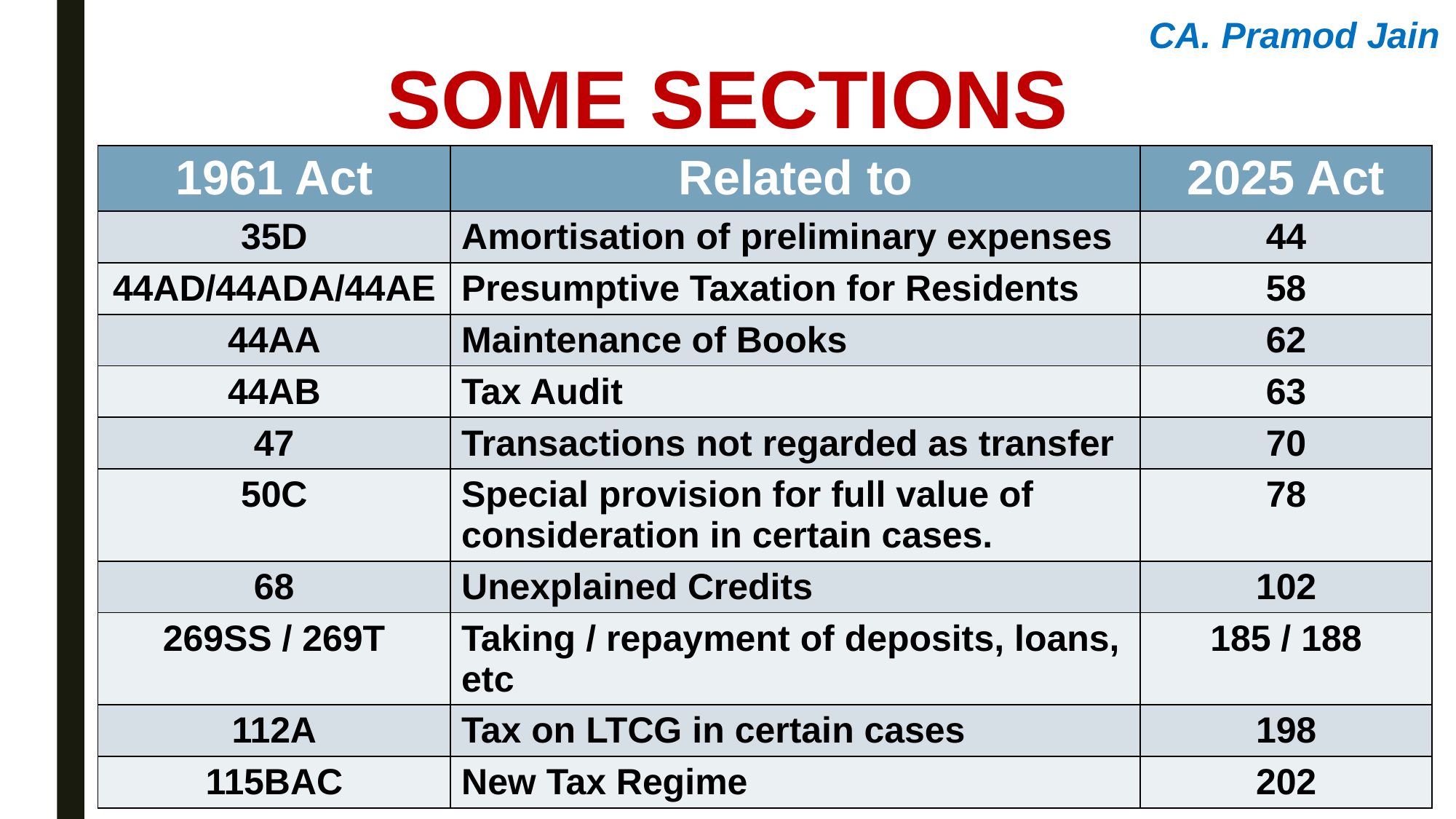

CA. Pramod Jain
Some sections
| 1961 Act | Related to | 2025 Act |
| --- | --- | --- |
| 35D | Amortisation of preliminary expenses | 44 |
| 44AD/44ADA/44AE | Presumptive Taxation for Residents | 58 |
| 44AA | Maintenance of Books | 62 |
| 44AB | Tax Audit | 63 |
| 47 | Transactions not regarded as transfer | 70 |
| 50C | Special provision for full value of consideration in certain cases. | 78 |
| 68 | Unexplained Credits | 102 |
| 269SS / 269T | Taking / repayment of deposits, loans, etc | 185 / 188 |
| 112A | Tax on LTCG in certain cases | 198 |
| 115BAC | New Tax Regime | 202 |